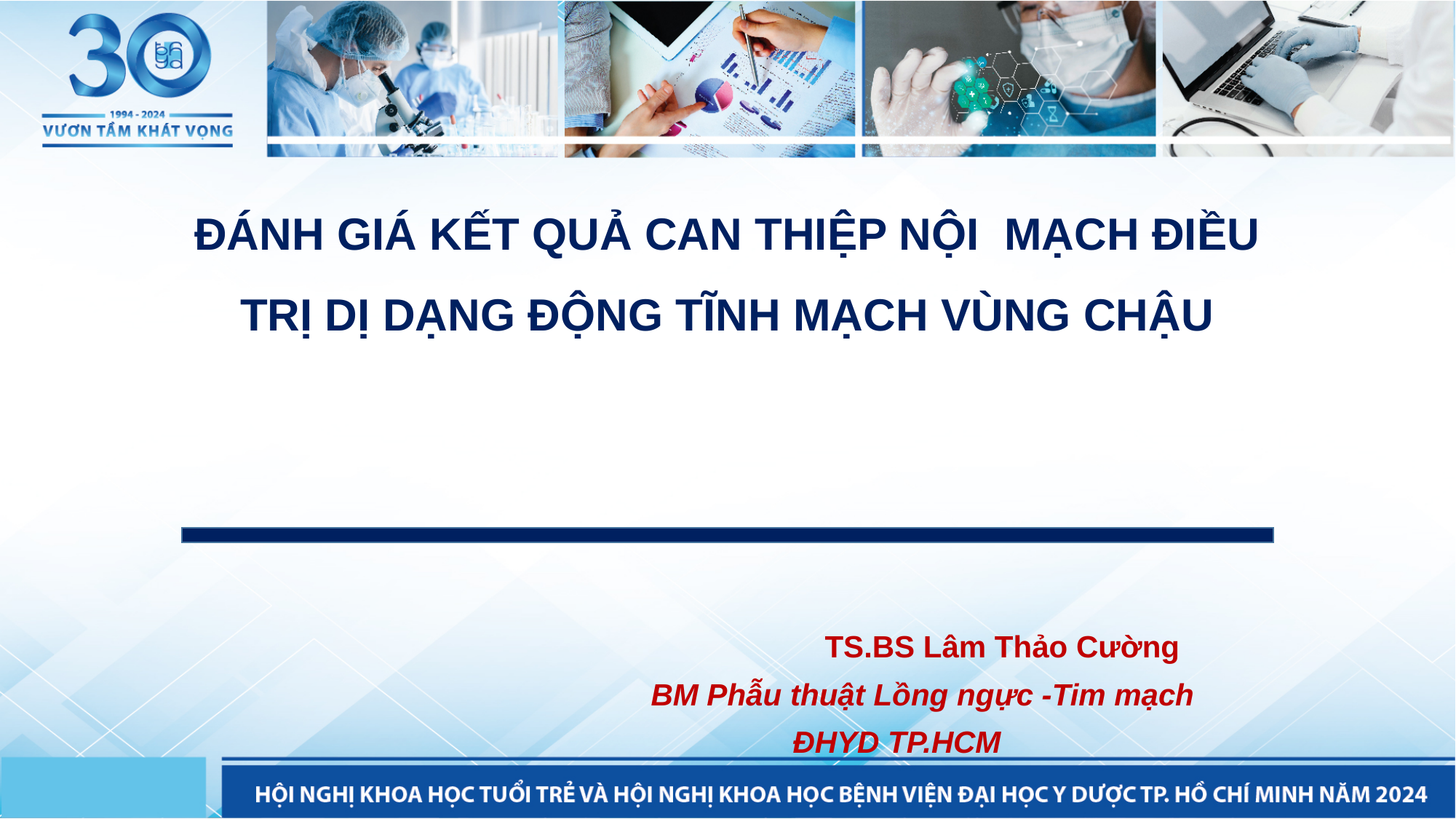

# ĐÁNH GIÁ KẾT QUẢ CAN THIỆP NỘI  MẠCH ĐIỀU TRỊ DỊ DẠNG ĐỘNG TĨNH MẠCH VÙNG CHẬU

                             TS.BS Lâm Thảo Cường
			      BM Phẫu thuật Lồng ngực -Tim mạch
				ĐHYD TP.HCM